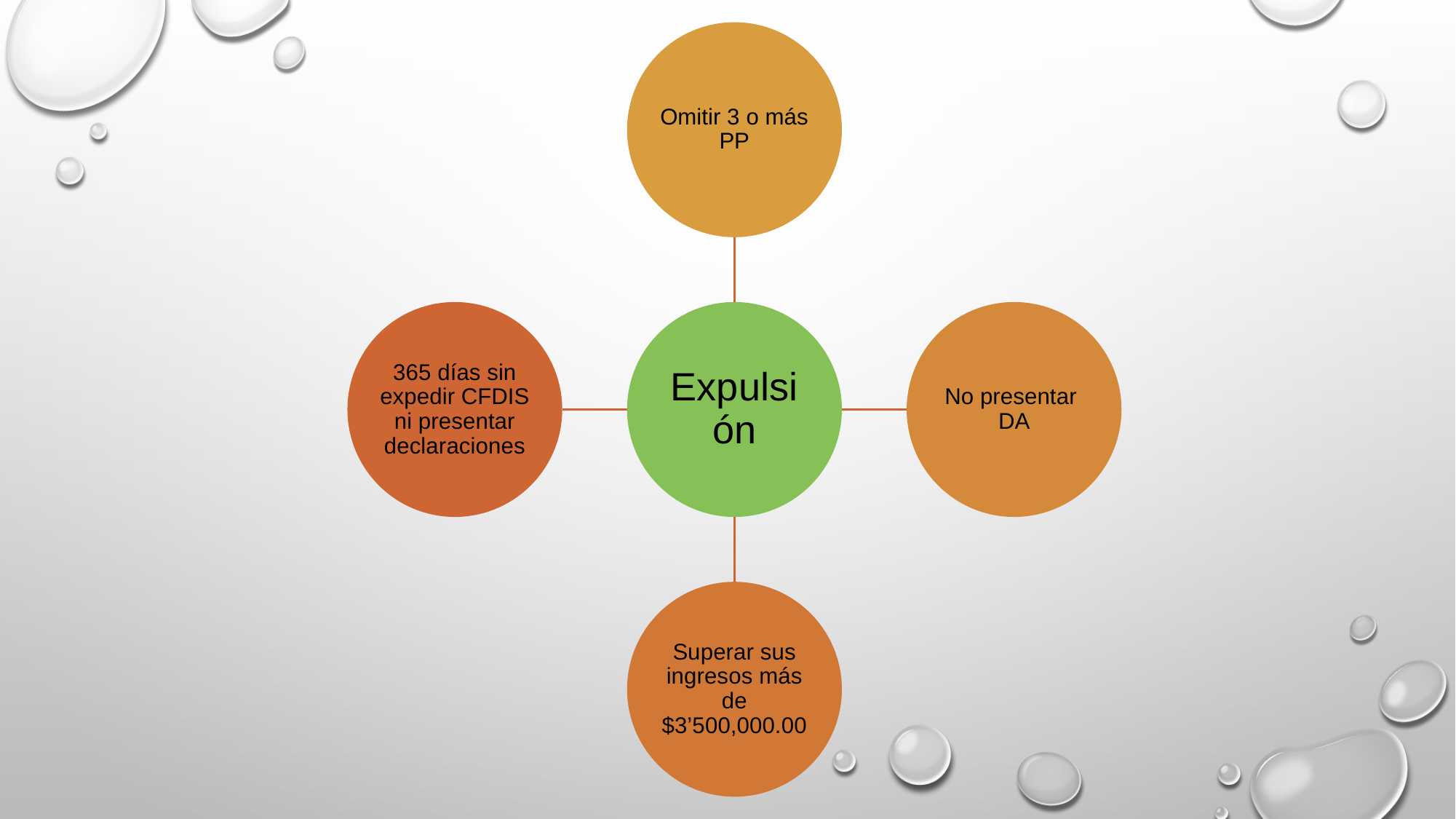

Expulsión

Omitir 3 o más PP

No presentar  DA

Superar sus ingresos más de $3’500,000.00

365 días sin expedir CFDIS ni presentar declaraciones